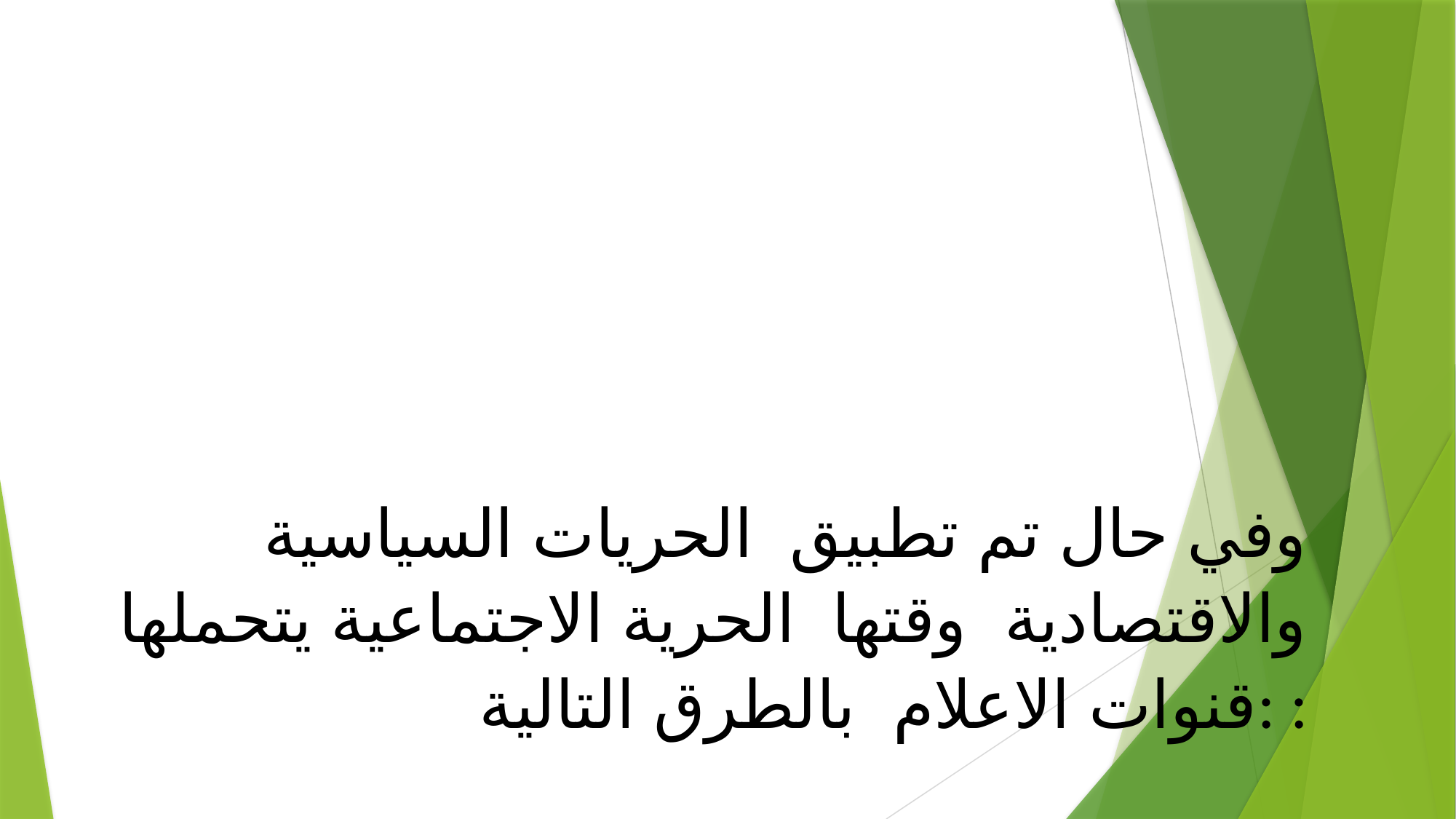

وفي حال تم تطبيق  الحريات السياسية والاقتصادية  وقتها  الحرية الاجتماعية يتحملها  قنوات الاعلام  بالطرق التالية: :